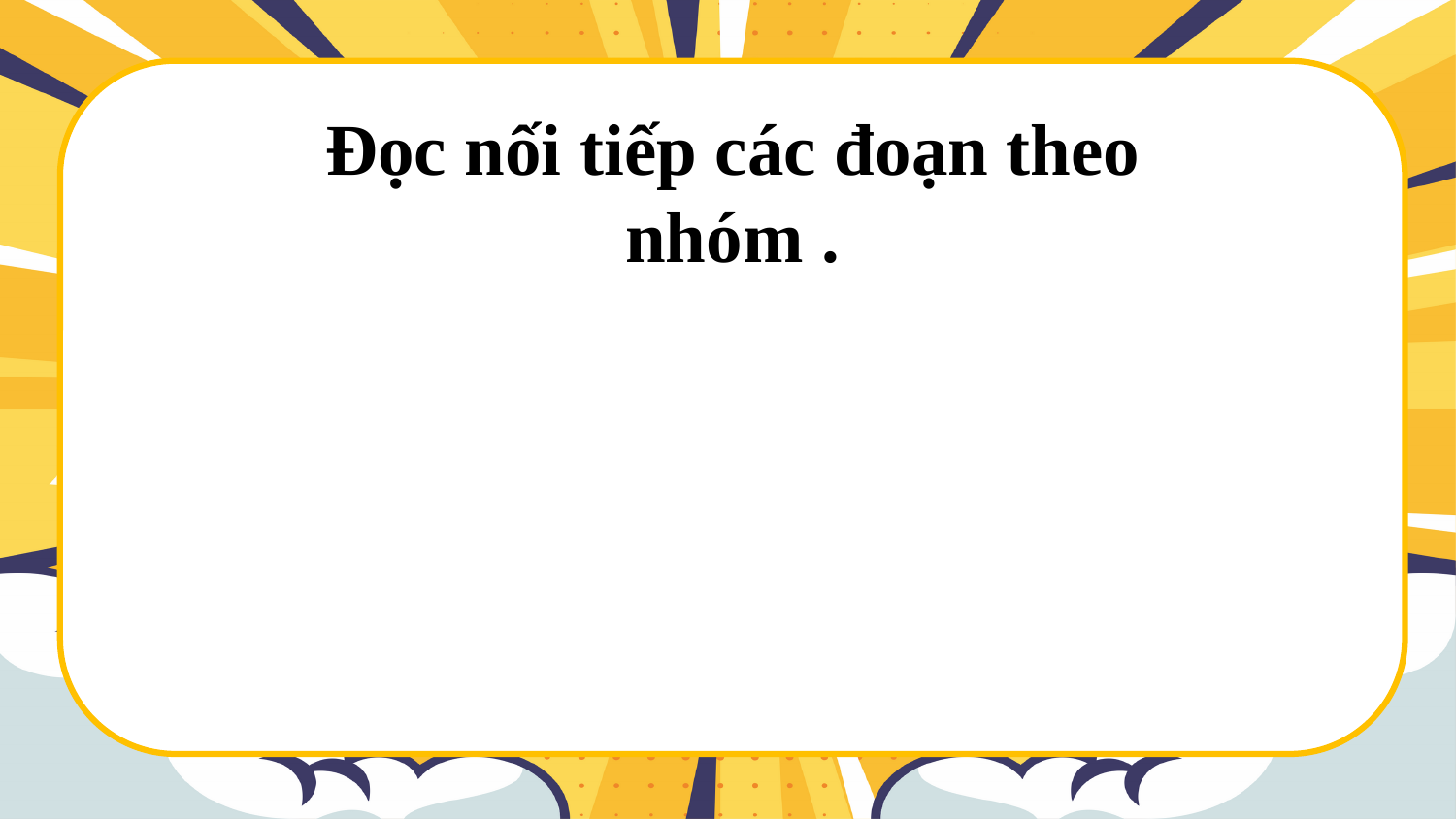

Đọc nối tiếp các đoạn theo
 nhóm .